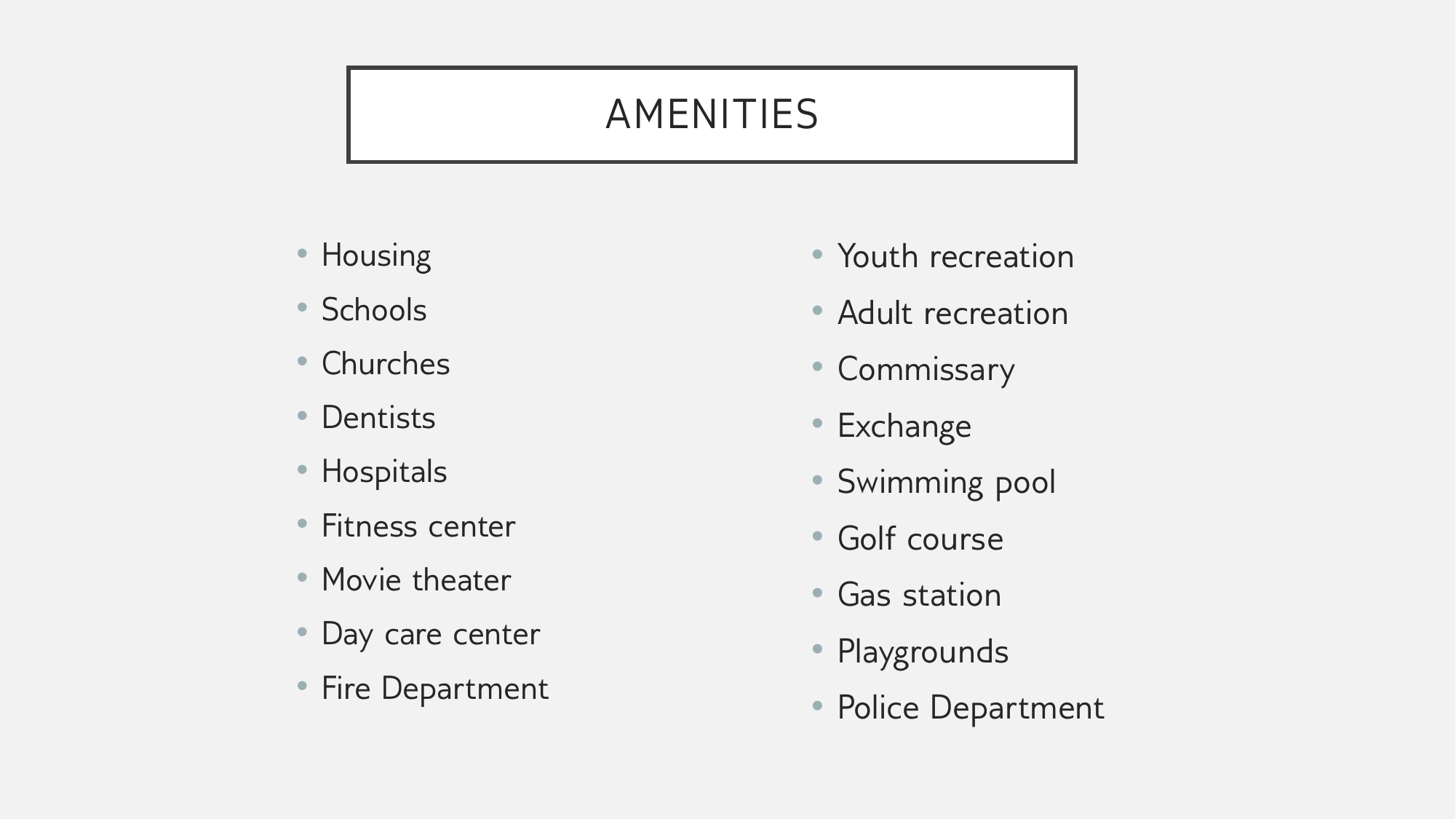

# amenities
Housing
Schools
Churches
Dentists
Hospitals
Fitness center
Movie theater
Day care center
Fire Department
Youth recreation
Adult recreation
Commissary
Exchange
Swimming pool
Golf course
Gas station
Playgrounds
Police Department